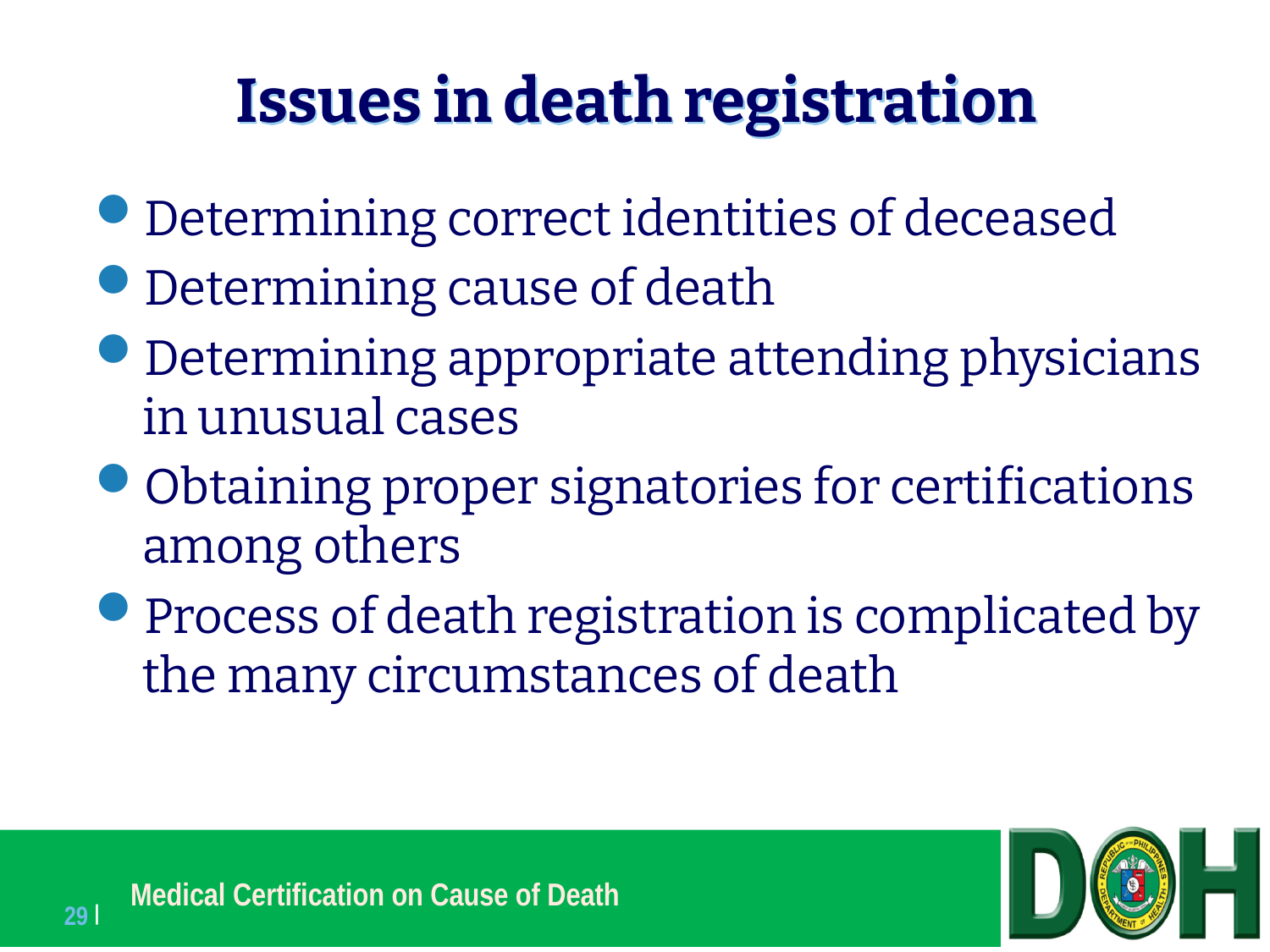

# Issues in death registration
Determining correct identities of deceased
Determining cause of death
Determining appropriate attending physicians in unusual cases
Obtaining proper signatories for certifications among others
Process of death registration is complicated by the many circumstances of death